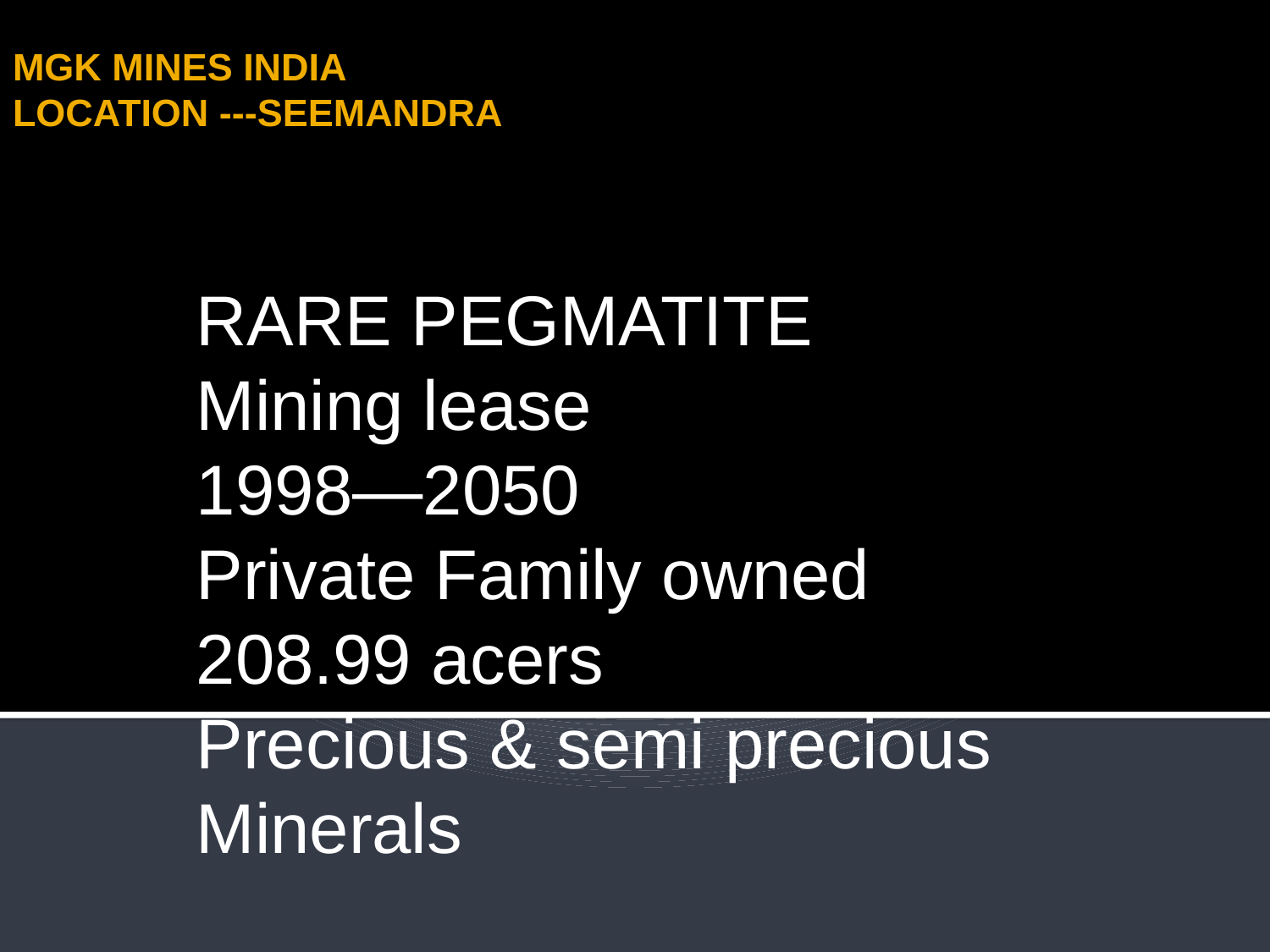

# MGK MINES INDIA LOCATION ---SEEMANDRA
RARE PEGMATITE
Mining lease
1998—2050
Private Family owned
208.99 acers
Precious & semi precious
Minerals